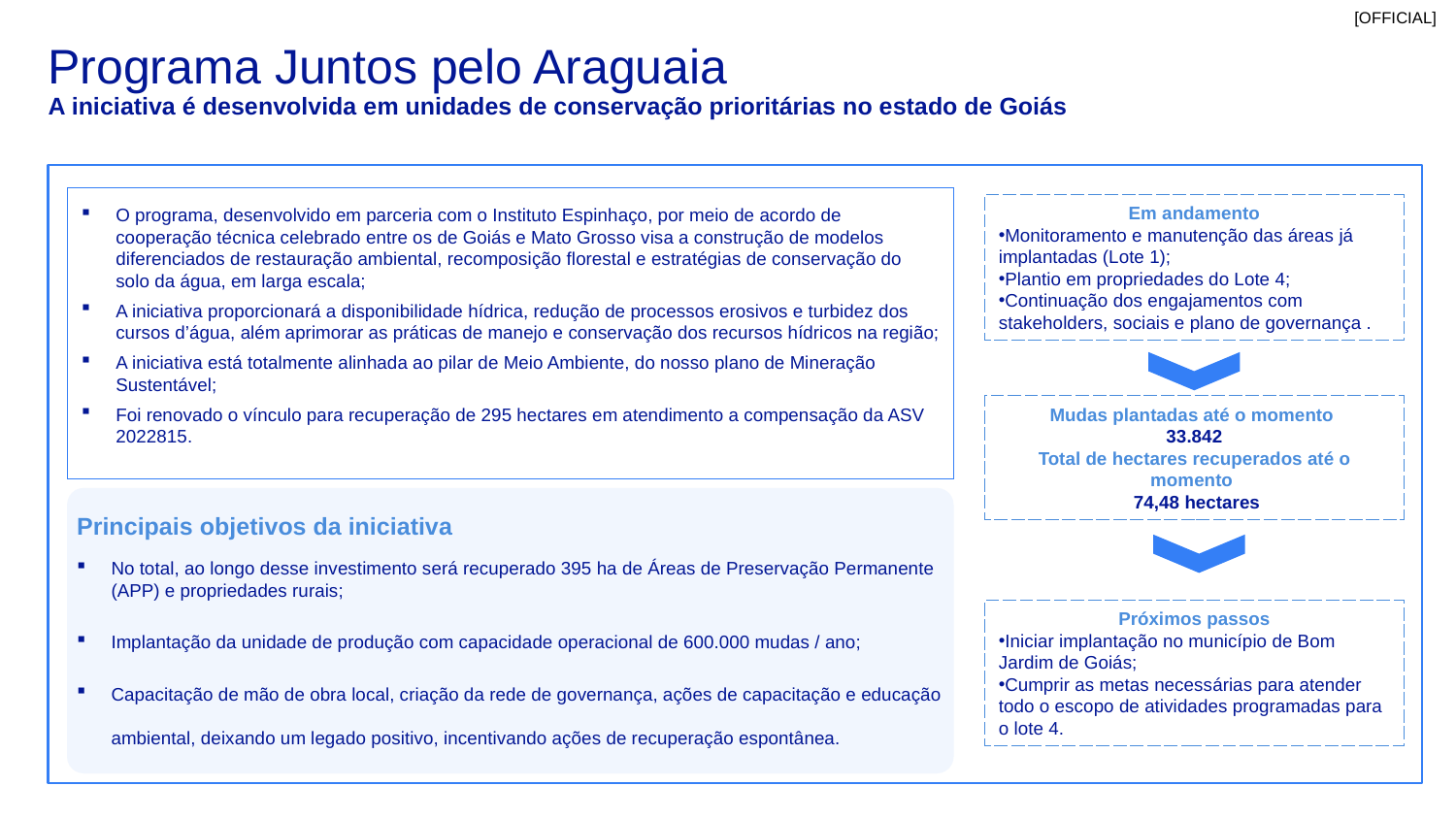

# Programa Juntos pelo Araguaia
A iniciativa é desenvolvida em unidades de conservação prioritárias no estado de Goiás

Em andamento
Monitoramento e manutenção das áreas já implantadas (Lote 1);
Plantio em propriedades do Lote 4;
Continuação dos engajamentos com stakeholders, sociais e plano de governança .
O programa, desenvolvido em parceria com o Instituto Espinhaço, por meio de acordo de cooperação técnica celebrado entre os de Goiás e Mato Grosso visa a construção de modelos diferenciados de restauração ambiental, recomposição florestal e estratégias de conservação do solo da água, em larga escala;
A iniciativa proporcionará a disponibilidade hídrica, redução de processos erosivos e turbidez dos cursos d’água, além aprimorar as práticas de manejo e conservação dos recursos hídricos na região;
A iniciativa está totalmente alinhada ao pilar de Meio Ambiente, do nosso plano de Mineração Sustentável;
Foi renovado o vínculo para recuperação de 295 hectares em atendimento a compensação da ASV 2022815.

Mudas plantadas até o momento
33.842
Total de hectares recuperados até o momento
 74,48 hectares

Principais objetivos da iniciativa

No total, ao longo desse investimento será recuperado 395 ha de Áreas de Preservação Permanente (APP) e propriedades rurais;
Implantação da unidade de produção com capacidade operacional de 600.000 mudas / ano;
Capacitação de mão de obra local, criação da rede de governança, ações de capacitação e educação ambiental, deixando um legado positivo, incentivando ações de recuperação espontânea.
Próximos passos
Iniciar implantação no município de Bom Jardim de Goiás;
Cumprir as metas necessárias para atender todo o escopo de atividades programadas para o lote 4.